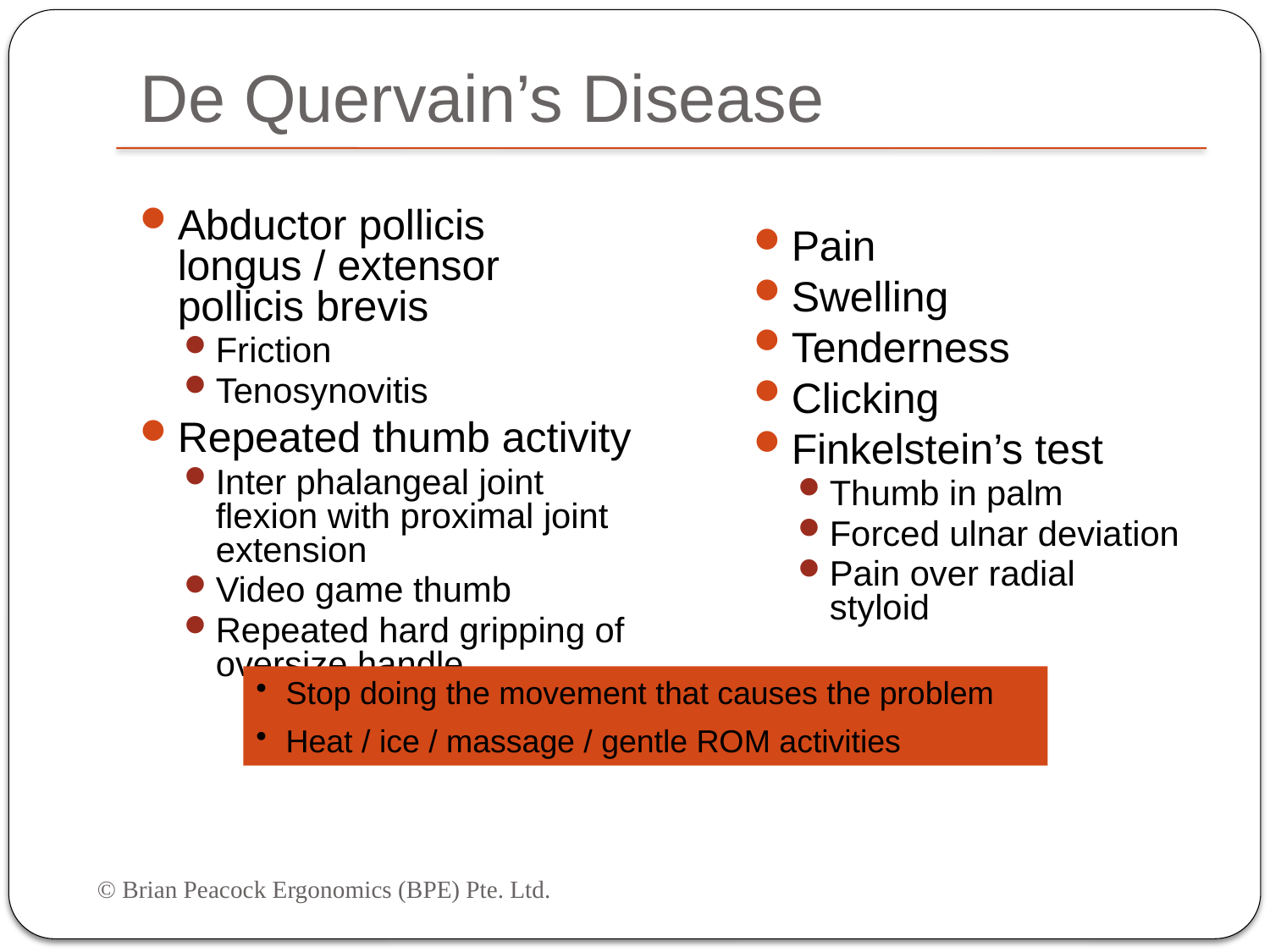

# De Quervain’s Disease
Abductor pollicis longus / extensor pollicis brevis
Friction
Tenosynovitis
Repeated thumb activity
Inter phalangeal joint flexion with proximal joint extension
Video game thumb
Repeated hard gripping of oversize handle

Pain
Swelling
Tenderness
Clicking
Finkelstein’s test
Thumb in palm
Forced ulnar deviation
Pain over radial styloid
Stop doing the movement that causes the problem
Heat / ice / massage / gentle ROM activities
© Brian Peacock Ergonomics (BPE) Pte. Ltd.